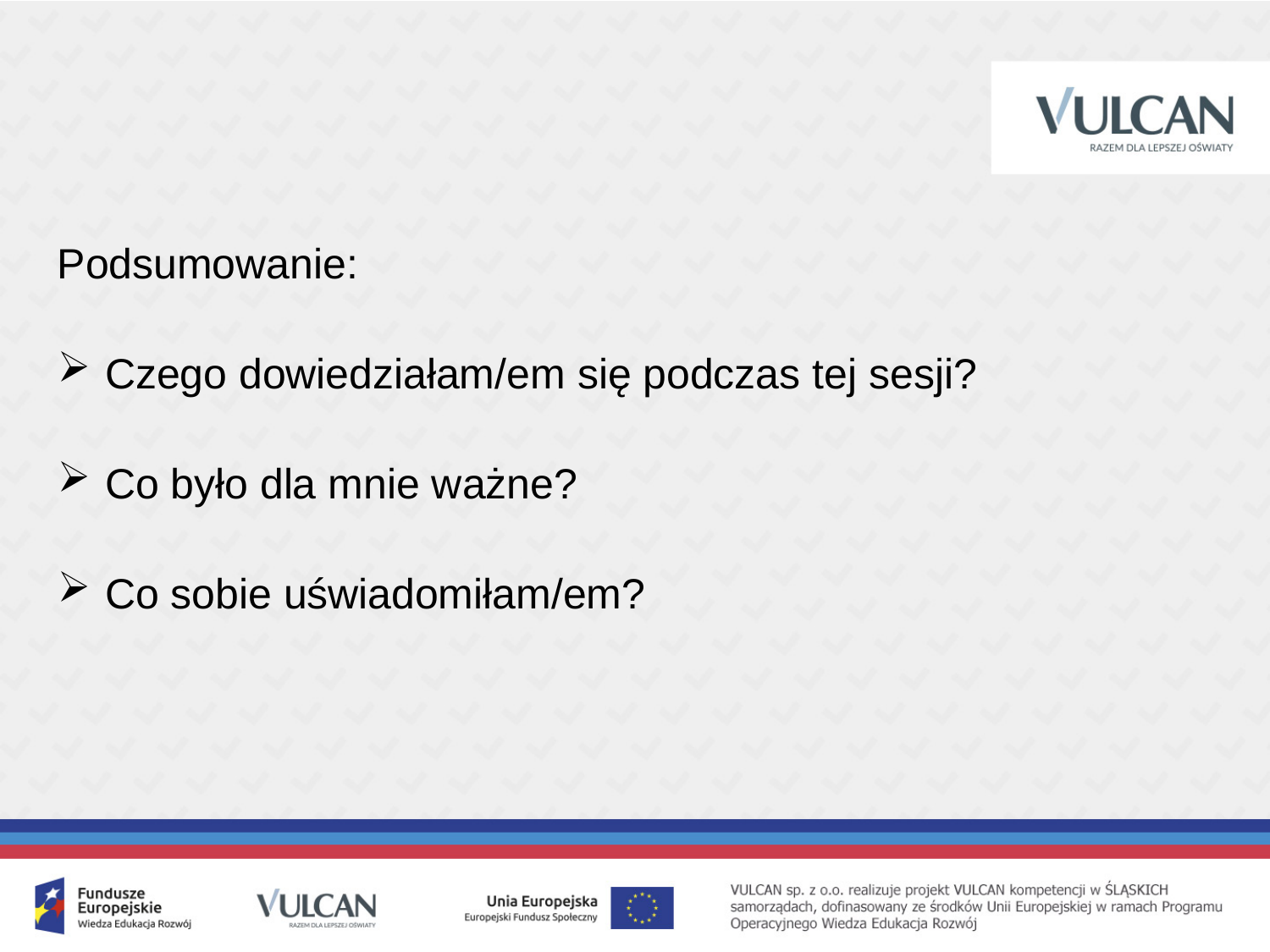

Podsumowanie:
Czego dowiedziałam/em się podczas tej sesji?
Co było dla mnie ważne?
Co sobie uświadomiłam/em?